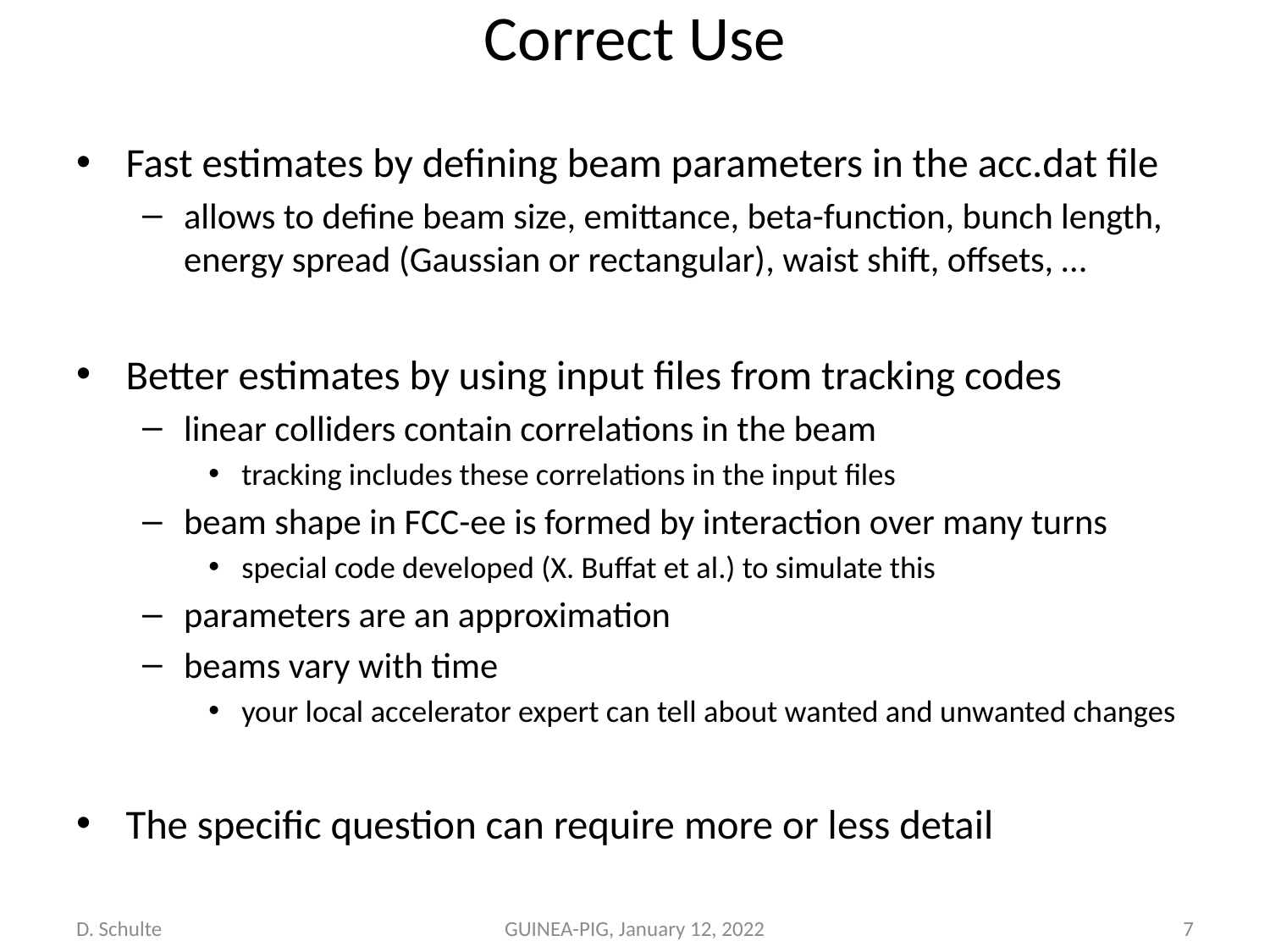

# Correct Use
Fast estimates by defining beam parameters in the acc.dat file
allows to define beam size, emittance, beta-function, bunch length, energy spread (Gaussian or rectangular), waist shift, offsets, …

Better estimates by using input files from tracking codes
linear colliders contain correlations in the beam
tracking includes these correlations in the input files
beam shape in FCC-ee is formed by interaction over many turns
special code developed (X. Buffat et al.) to simulate this
parameters are an approximation
beams vary with time
your local accelerator expert can tell about wanted and unwanted changes

The specific question can require more or less detail
D. Schulte
GUINEA-PIG, January 12, 2022
7